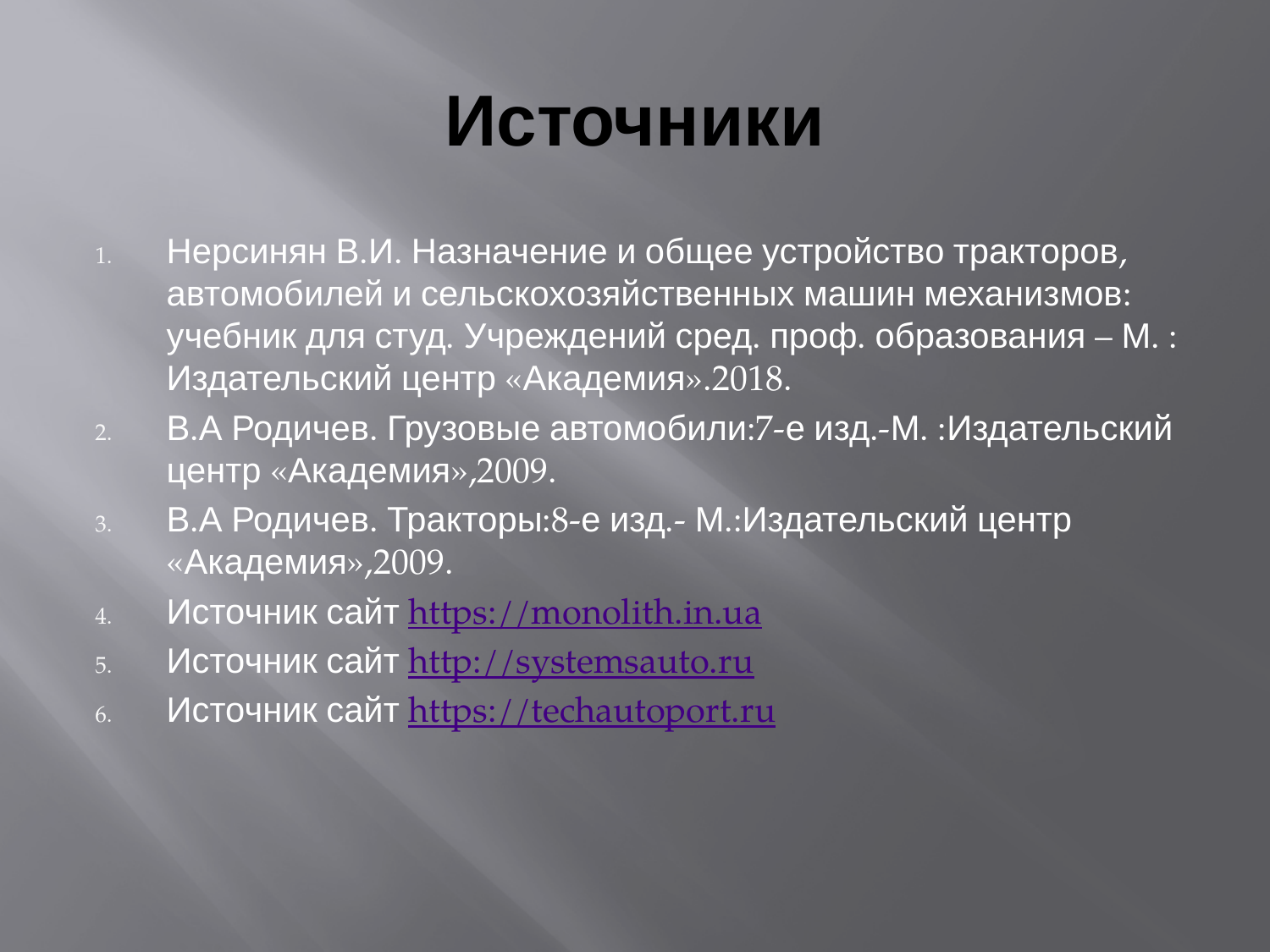

# Источники
Нерсинян В.И. Назначение и общее устройство тракторов, автомобилей и сельскохозяйственных машин механизмов: учебник для студ. Учреждений сред. проф. образования – М. : Издательский центр «Академия».2018.
В.А Родичев. Грузовые автомобили:7-е изд.-М. :Издательский центр «Академия»,2009.
В.А Родичев. Тракторы:8-е изд.- М.:Издательский центр «Академия»,2009.
Источник сайт https://monolith.in.ua
Источник сайт http://systemsauto.ru
Источник сайт https://techautoport.ru